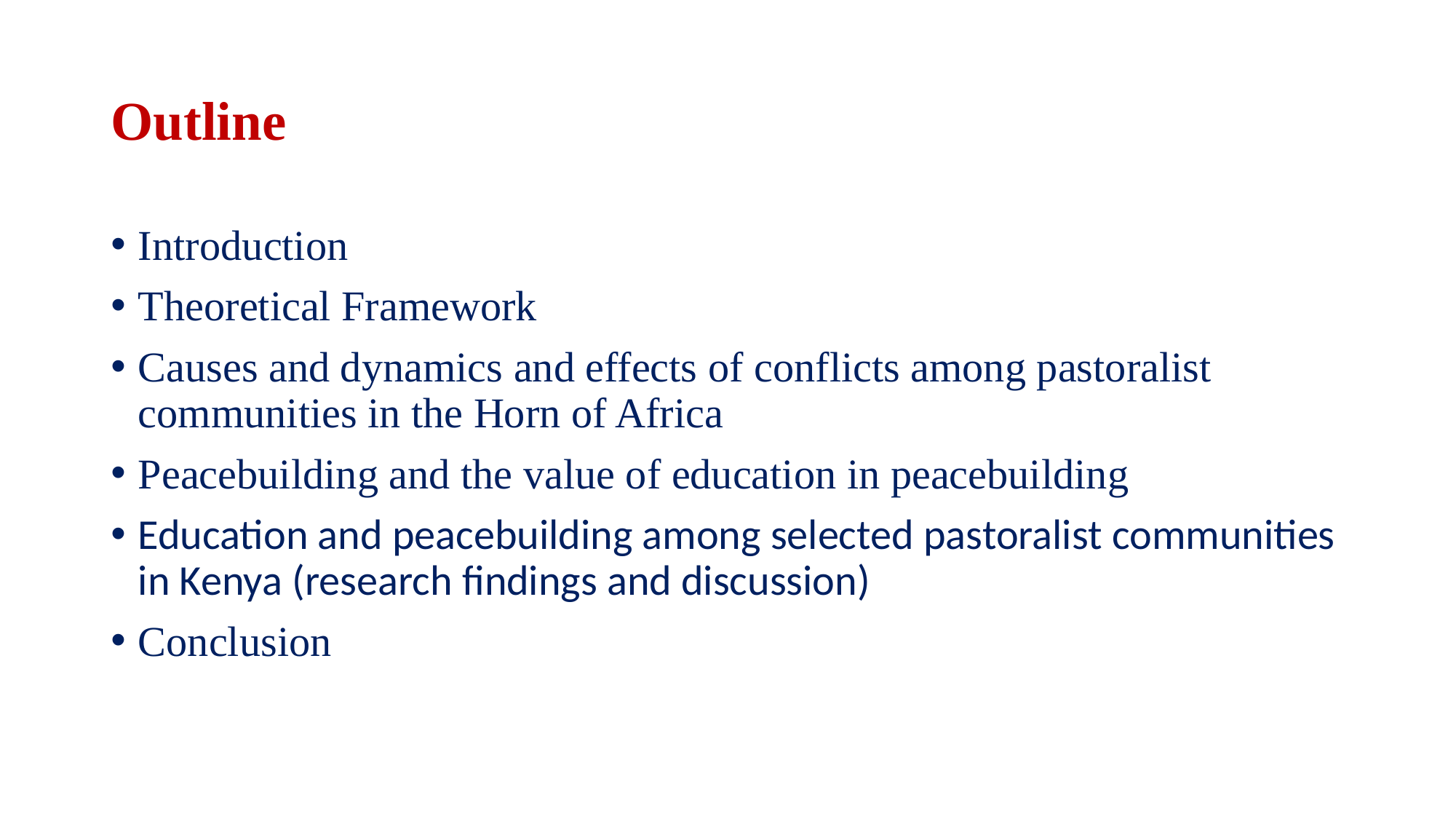

# Outline
Introduction
Theoretical Framework
Causes and dynamics and effects of conflicts among pastoralist communities in the Horn of Africa
Peacebuilding and the value of education in peacebuilding
Education and peacebuilding among selected pastoralist communities in Kenya (research findings and discussion)
Conclusion